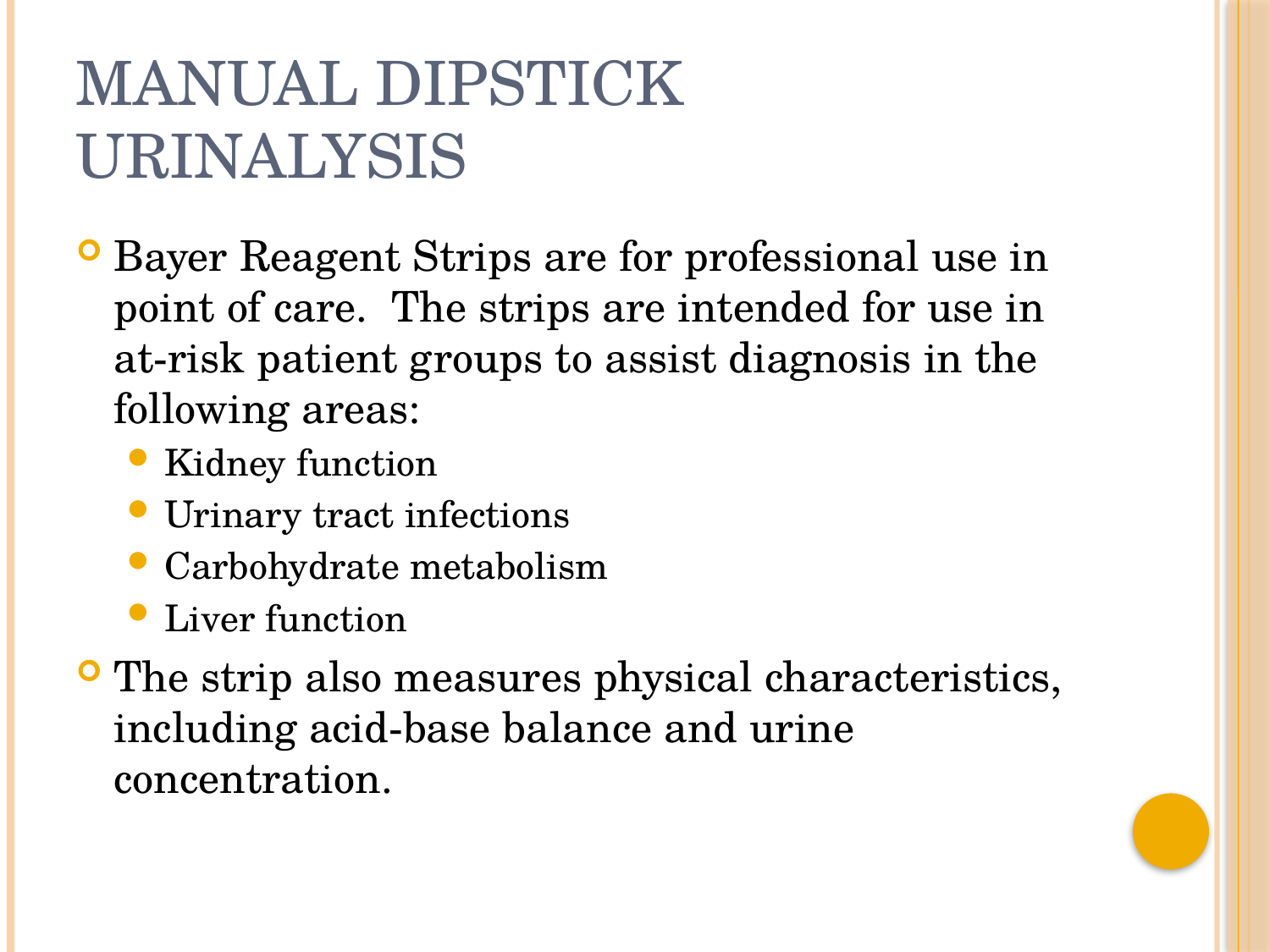

# Manual Dipstick Urinalysis
Bayer Reagent Strips are for professional use in point of care.  The strips are intended for use in at-risk patient groups to assist diagnosis in the following areas:
Kidney function
Urinary tract infections
Carbohydrate metabolism
Liver function
The strip also measures physical characteristics, including acid-base balance and urine concentration.